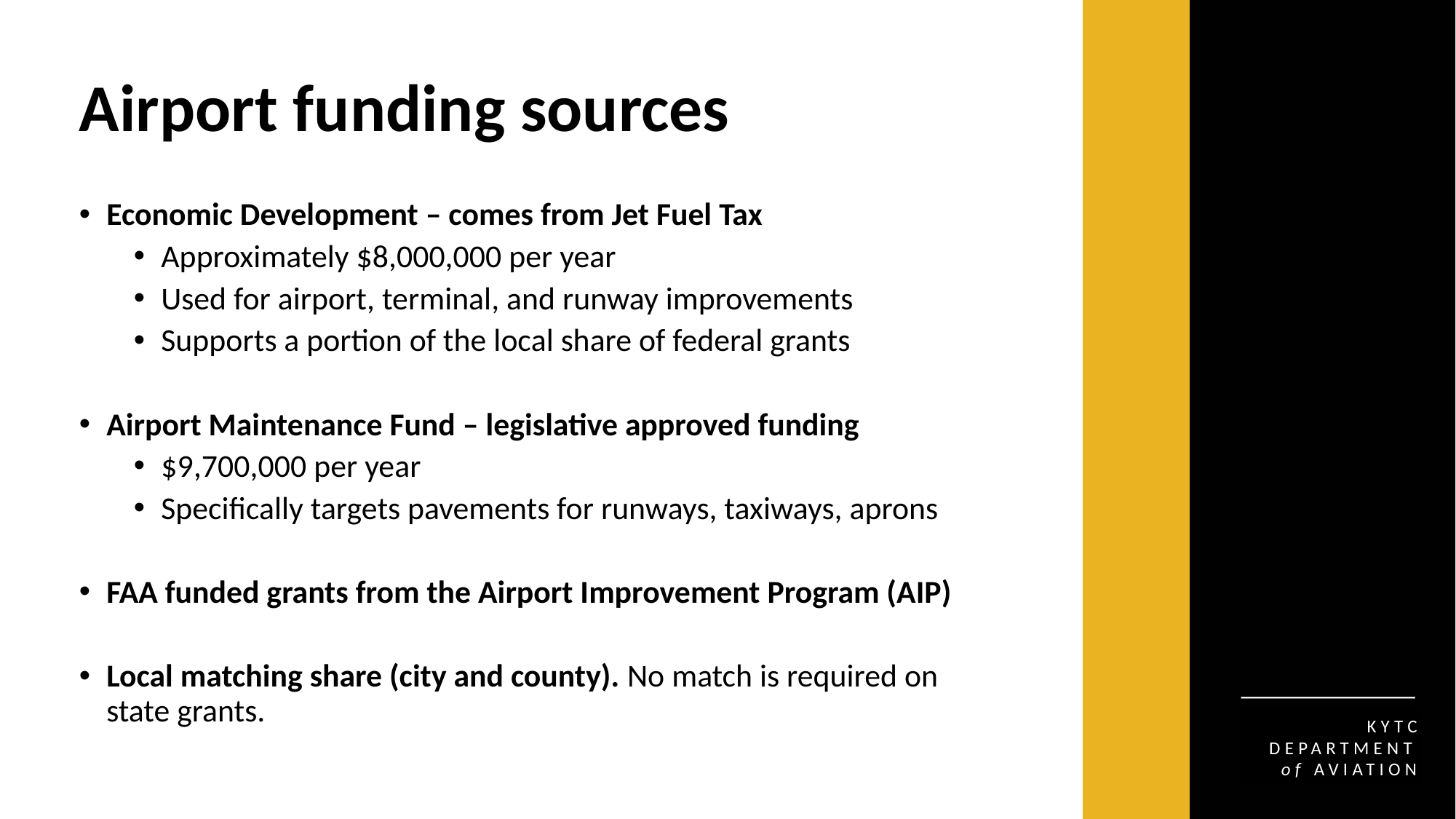

# Airport funding sources
Economic Development – comes from Jet Fuel Tax
Approximately $8,000,000 per year
Used for airport, terminal, and runway improvements
Supports a portion of the local share of federal grants
Airport Maintenance Fund – legislative approved funding
$9,700,000 per year
Specifically targets pavements for runways, taxiways, aprons
FAA funded grants from the Airport Improvement Program (AIP)
Local matching share (city and county). No match is required on state grants.

KYTC
DEPARTMENT of AVIATION